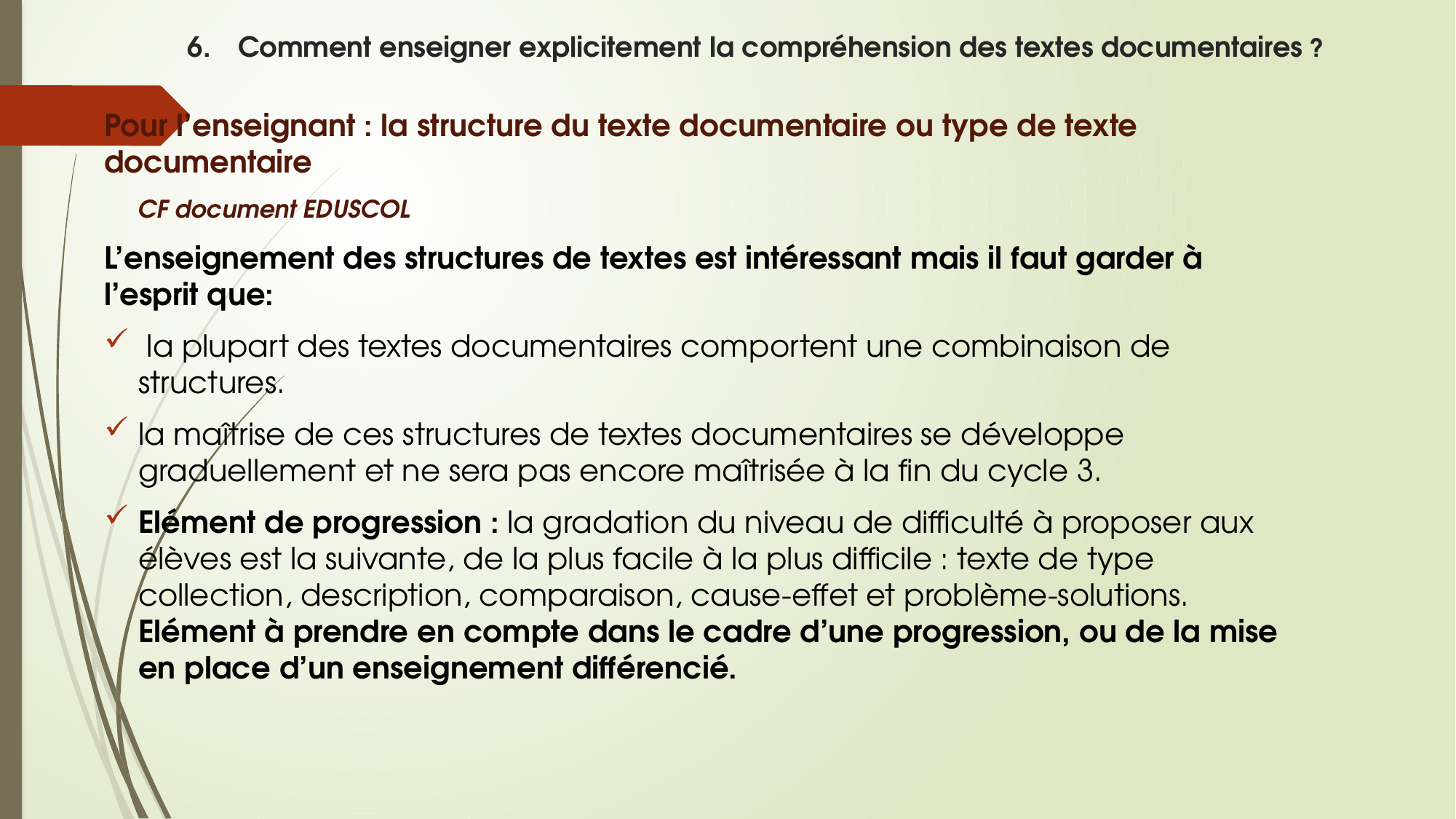

# Comment enseigner explicitement la compréhension des textes documentaires ?
Pour l’enseignant : la structure du texte documentaire ou type de texte documentaire
     CF document EDUSCOL
L’enseignement des structures de textes est intéressant mais il faut garder à l’esprit que:
 la plupart des textes documentaires comportent une combinaison de structures.
la maîtrise de ces structures de textes documentaires se développe graduellement et ne sera pas encore maîtrisée à la fin du cycle 3.
Elément de progression : la gradation du niveau de difficulté à proposer aux élèves est la suivante, de la plus facile à la plus difficile : texte de type collection, description, comparaison, cause-effet et problème-solutions. Elément à prendre en compte dans le cadre d’une progression, ou de la mise en place d’un enseignement différencié.